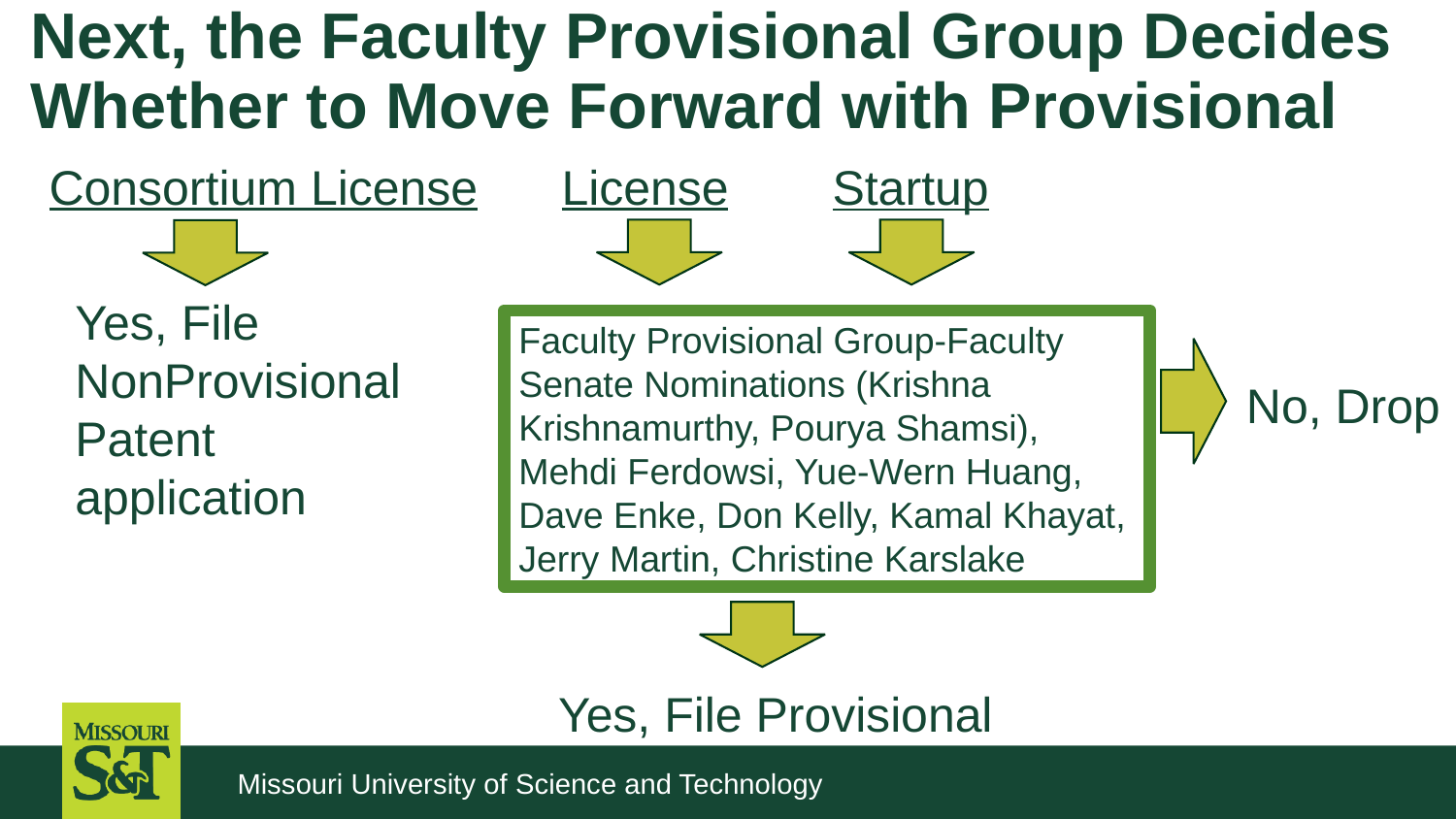

# Next, the Faculty Provisional Group Decides Whether to Move Forward with Provisional
Consortium License
License
Startup

Yes, File NonProvisional Patent application
Faculty Provisional Group-Faculty Senate Nominations (Krishna Krishnamurthy, Pourya Shamsi), Mehdi Ferdowsi, Yue-Wern Huang, Dave Enke, Don Kelly, Kamal Khayat, Jerry Martin, Christine Karslake
No, Drop

Yes, File Provisional
Missouri University of Science and Technology